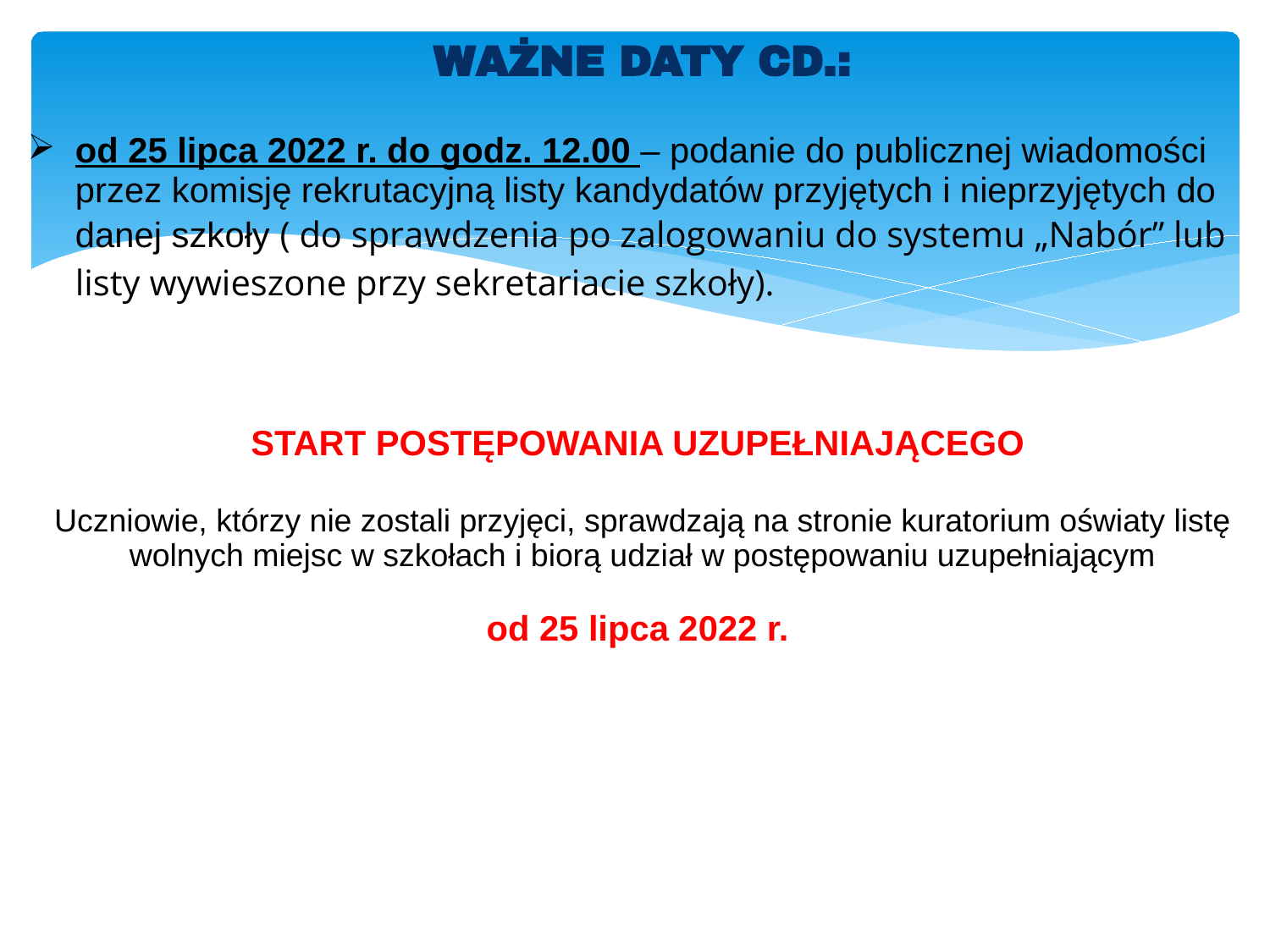

| WAŻNE DATY CD.: od 25 lipca 2022 r. do godz. 12.00 – podanie do publicznej wiadomości przez komisję rekrutacyjną listy kandydatów przyjętych i nieprzyjętych do danej szkoły ( do sprawdzenia po zalogowaniu do systemu „Nabór” lub listy wywieszone przy sekretariacie szkoły). START POSTĘPOWANIA UZUPEŁNIAJĄCEGO Uczniowie, którzy nie zostali przyjęci, sprawdzają na stronie kuratorium oświaty listę wolnych miejsc w szkołach i biorą udział w postępowaniu uzupełniającym od 25 lipca 2022 r. |
| --- |
|  |